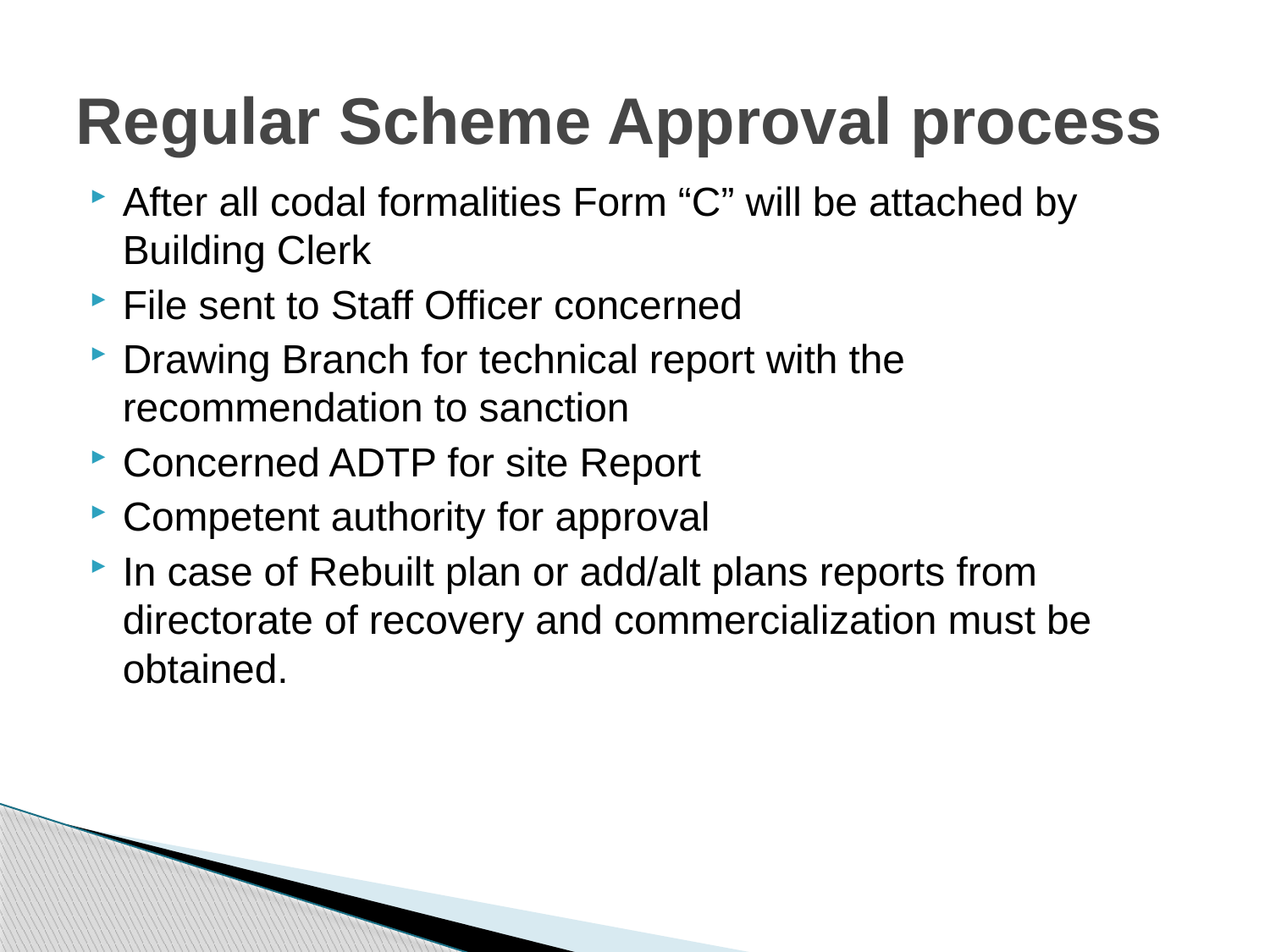

# Regular Scheme Approval process
After all codal formalities Form “C” will be attached by Building Clerk
File sent to Staff Officer concerned
Drawing Branch for technical report with the recommendation to sanction
Concerned ADTP for site Report
Competent authority for approval
In case of Rebuilt plan or add/alt plans reports from directorate of recovery and commercialization must be obtained.